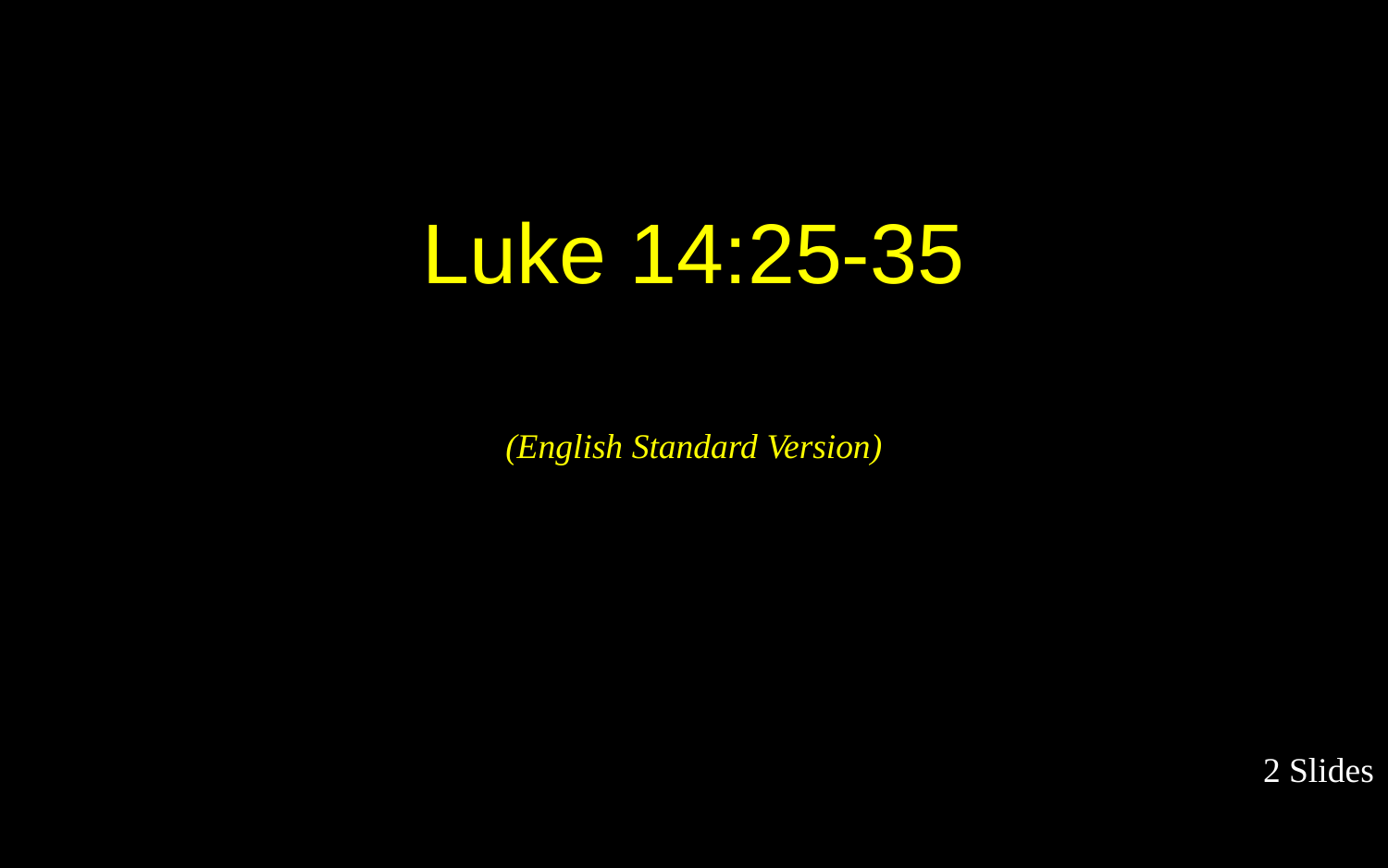

Luke 14:25-35

(English Standard Version)

2 Slides